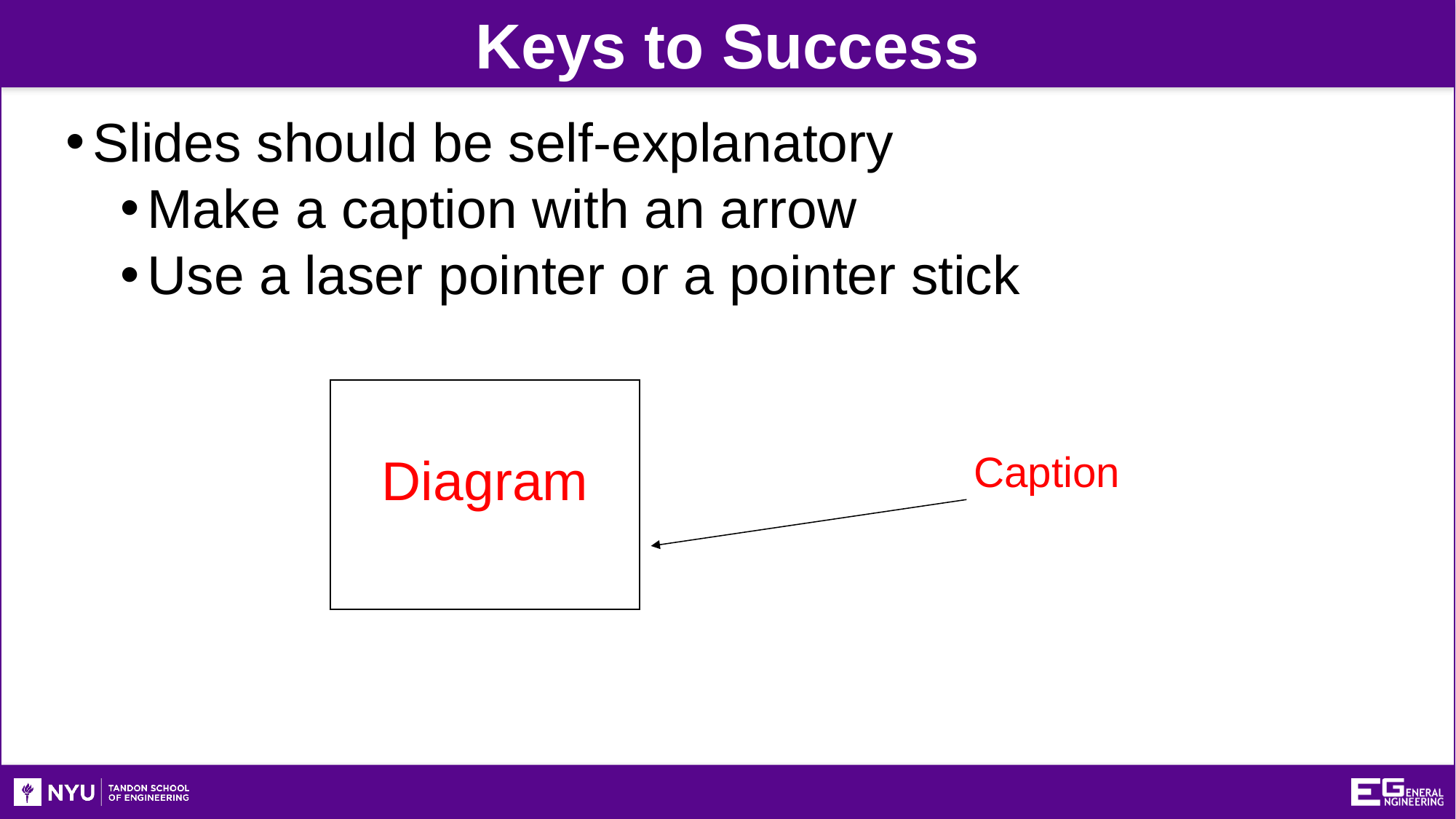

Keys to Success
Slides should be self-explanatory
Make a caption with an arrow
Use a laser pointer or a pointer stick

Diagram

Caption